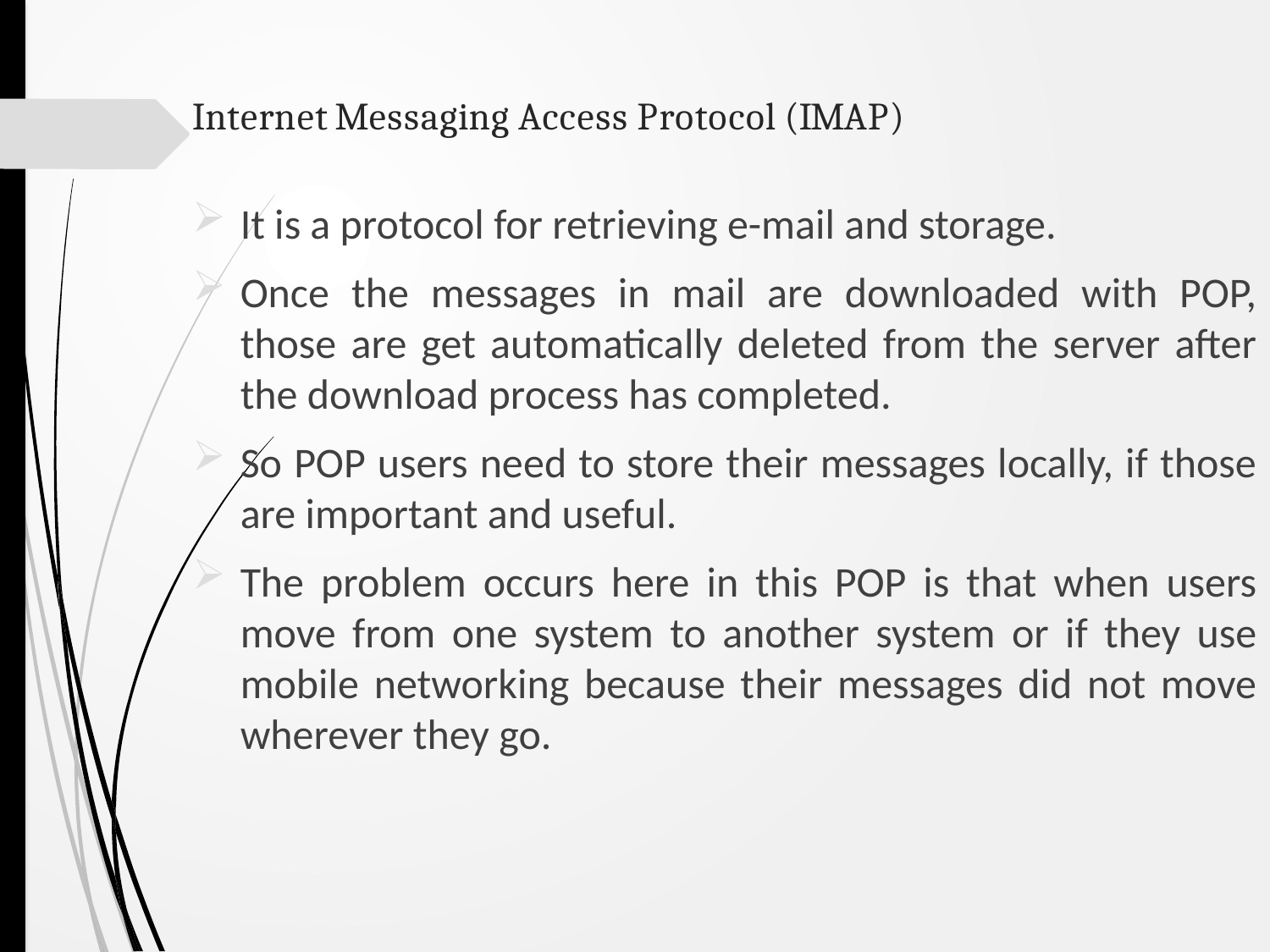

# Internet Messaging Access Protocol (IMAP)
It is a protocol for retrieving e-mail and storage.
Once the messages in mail are downloaded with POP, those are get automatically deleted from the server after the download process has completed.
So POP users need to store their messages locally, if those are important and useful.
The problem occurs here in this POP is that when users move from one system to another system or if they use mobile networking because their messages did not move wherever they go.